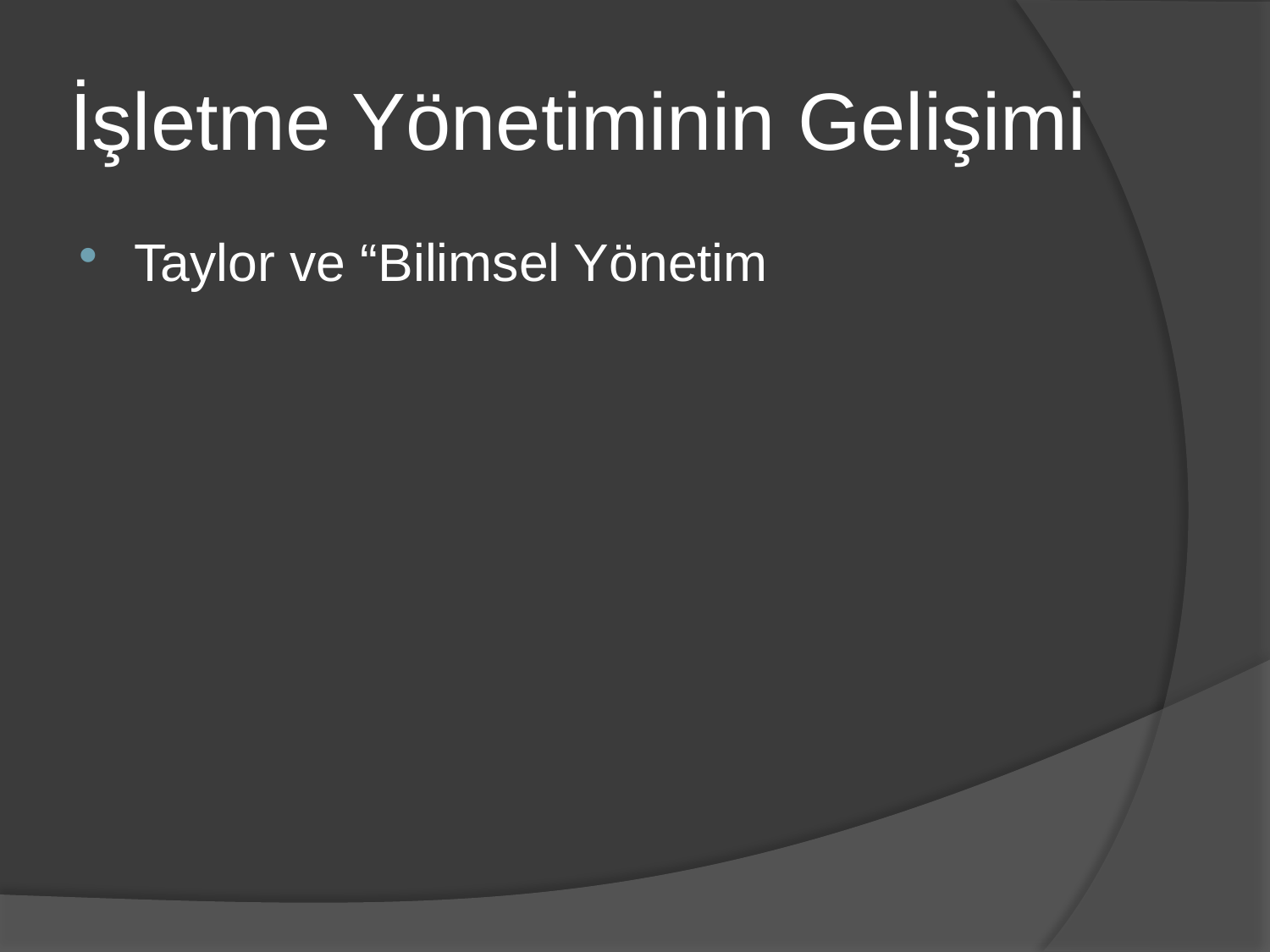

# İşletme Yönetiminin Gelişimi
Taylor ve “Bilimsel Yönetim